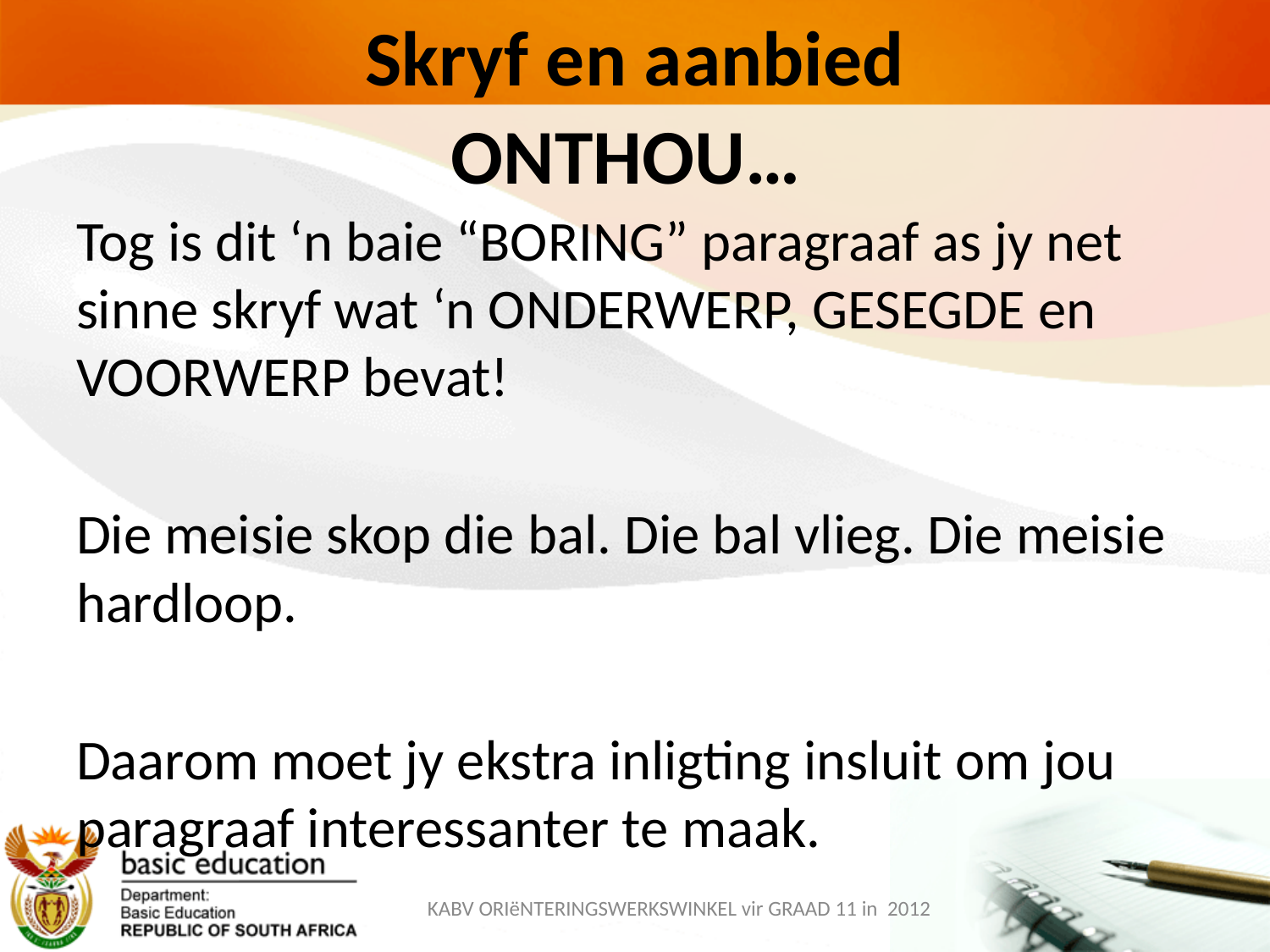

Skryf en aanbied
# ONTHOU…
Tog is dit ‘n baie “BORING” paragraaf as jy net sinne skryf wat ‘n ONDERWERP, GESEGDE en VOORWERP bevat!

Die meisie skop die bal. Die bal vlieg. Die meisie hardloop.

Daarom moet jy ekstra inligting insluit om jou paragraaf interessanter te maak.
KABV ORIëNTERINGSWERKSWINKEL vir GRAAD 11 in  2012